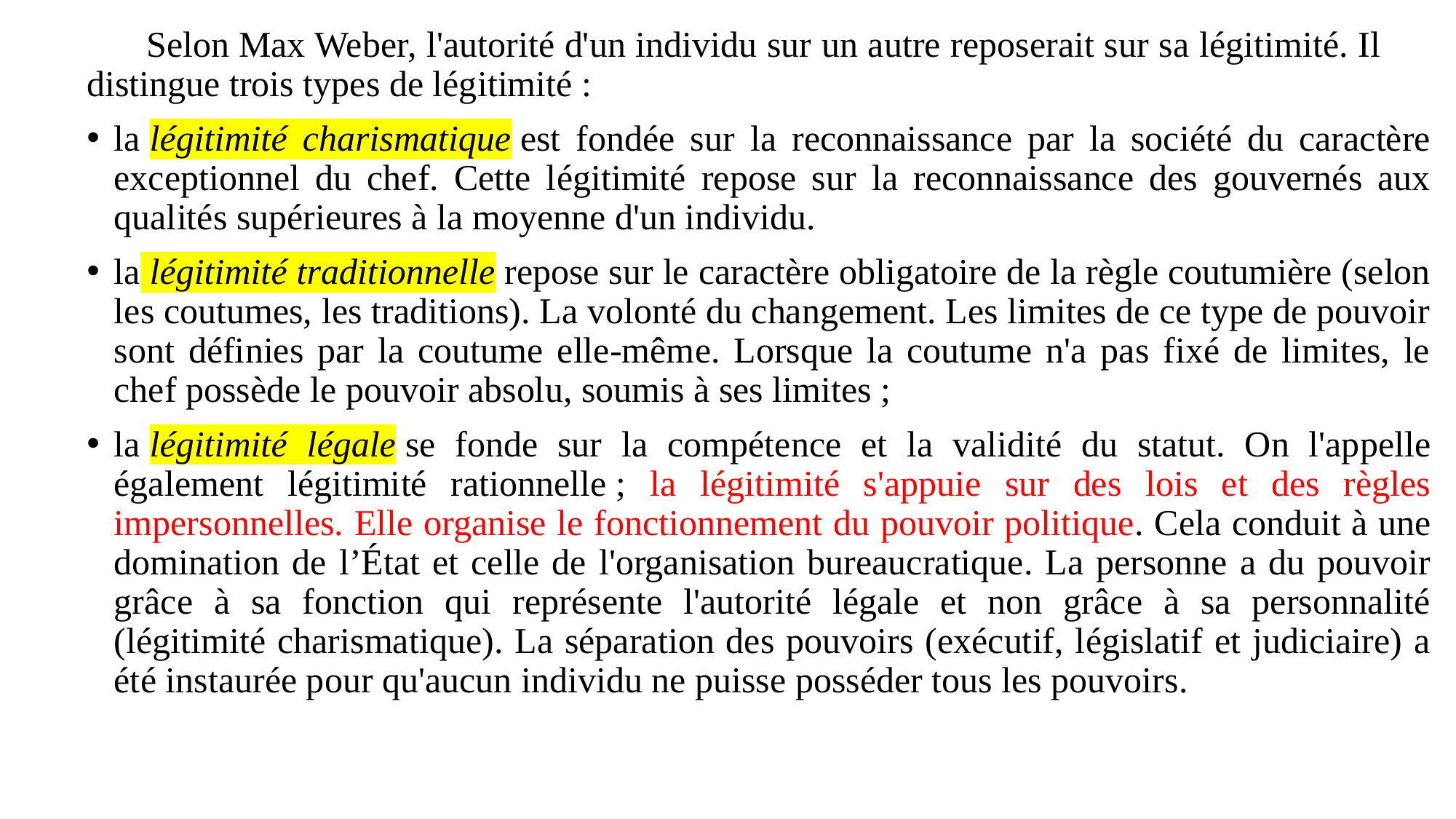

Selon Max Weber, l'autorité d'un individu sur un autre reposerait sur sa légitimité. Il      distingue trois types de légitimité :
la légitimité charismatique est fondée sur la reconnaissance par la société du caractère exceptionnel du chef. Cette légitimité repose sur la reconnaissance des gouvernés aux qualités supérieures à la moyenne d'un individu.
la légitimité traditionnelle repose sur le caractère obligatoire de la règle coutumière (selon les coutumes, les traditions). La volonté du changement. Les limites de ce type de pouvoir sont définies par la coutume elle-même. Lorsque la coutume n'a pas fixé de limites, le chef possède le pouvoir absolu, soumis à ses limites ;
la légitimité légale se fonde sur la compétence et la validité du statut. On l'appelle également légitimité rationnelle ; la légitimité s'appuie sur des lois et des règles impersonnelles. Elle organise le fonctionnement du pouvoir politique. Cela conduit à une domination de l’État et celle de l'organisation bureaucratique. La personne a du pouvoir grâce à sa fonction qui représente l'autorité légale et non grâce à sa personnalité (légitimité charismatique). La séparation des pouvoirs (exécutif, législatif et judiciaire) a été instaurée pour qu'aucun individu ne puisse posséder tous les pouvoirs.